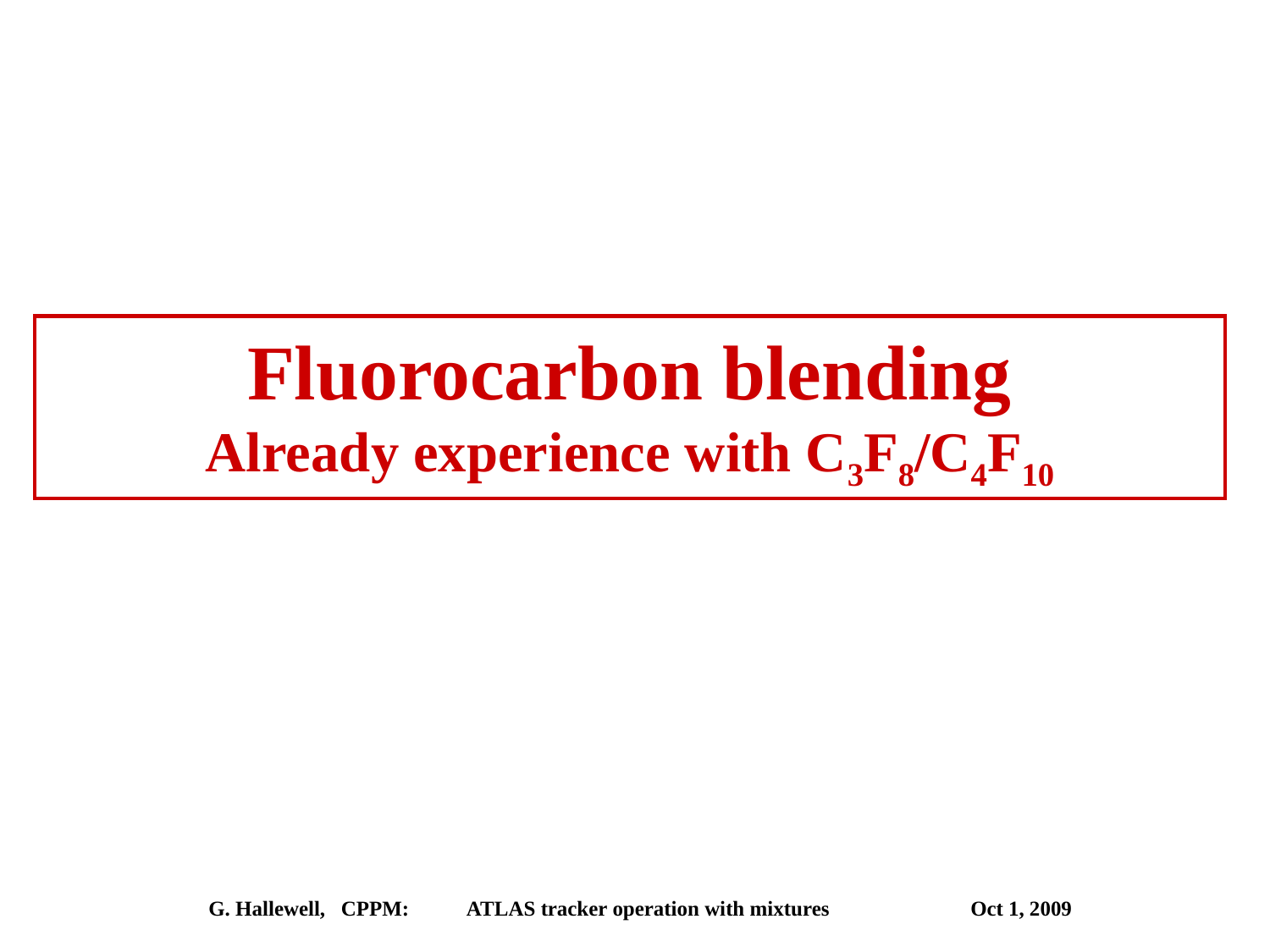

Fluorocarbon blending
Already experience with C3F8/C4F10
G. Hallewell,   CPPM:	 ATLAS tracker operation with mixtures 	 	Oct 1, 2009